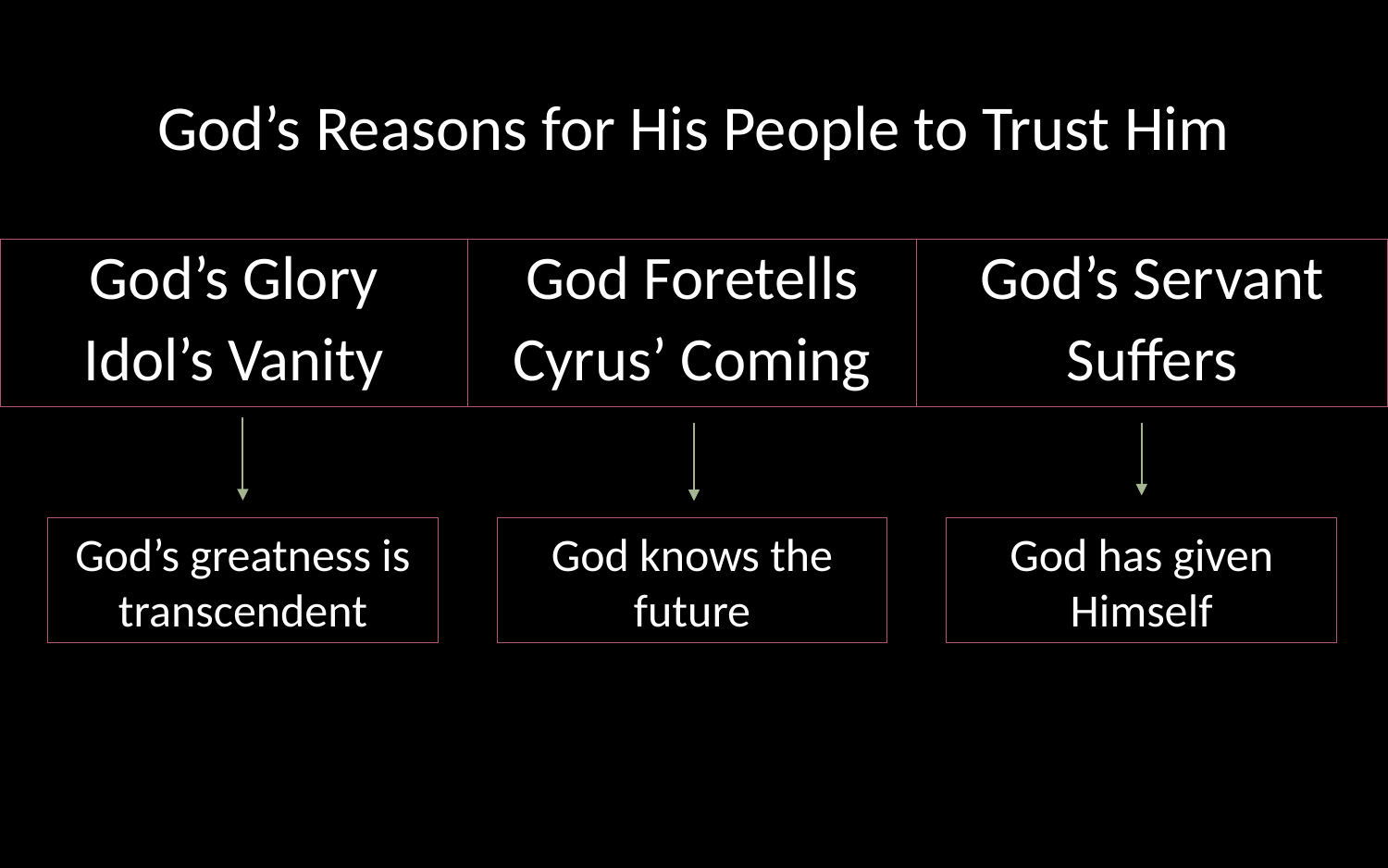

# God’s Reasons for His People to Trust Him
God Foretells
Cyrus’ Coming

God’s Servant
Suffers

God’s Glory
Idol’s Vanity

God’s greatness is transcendent
God knows the future
God has given Himself